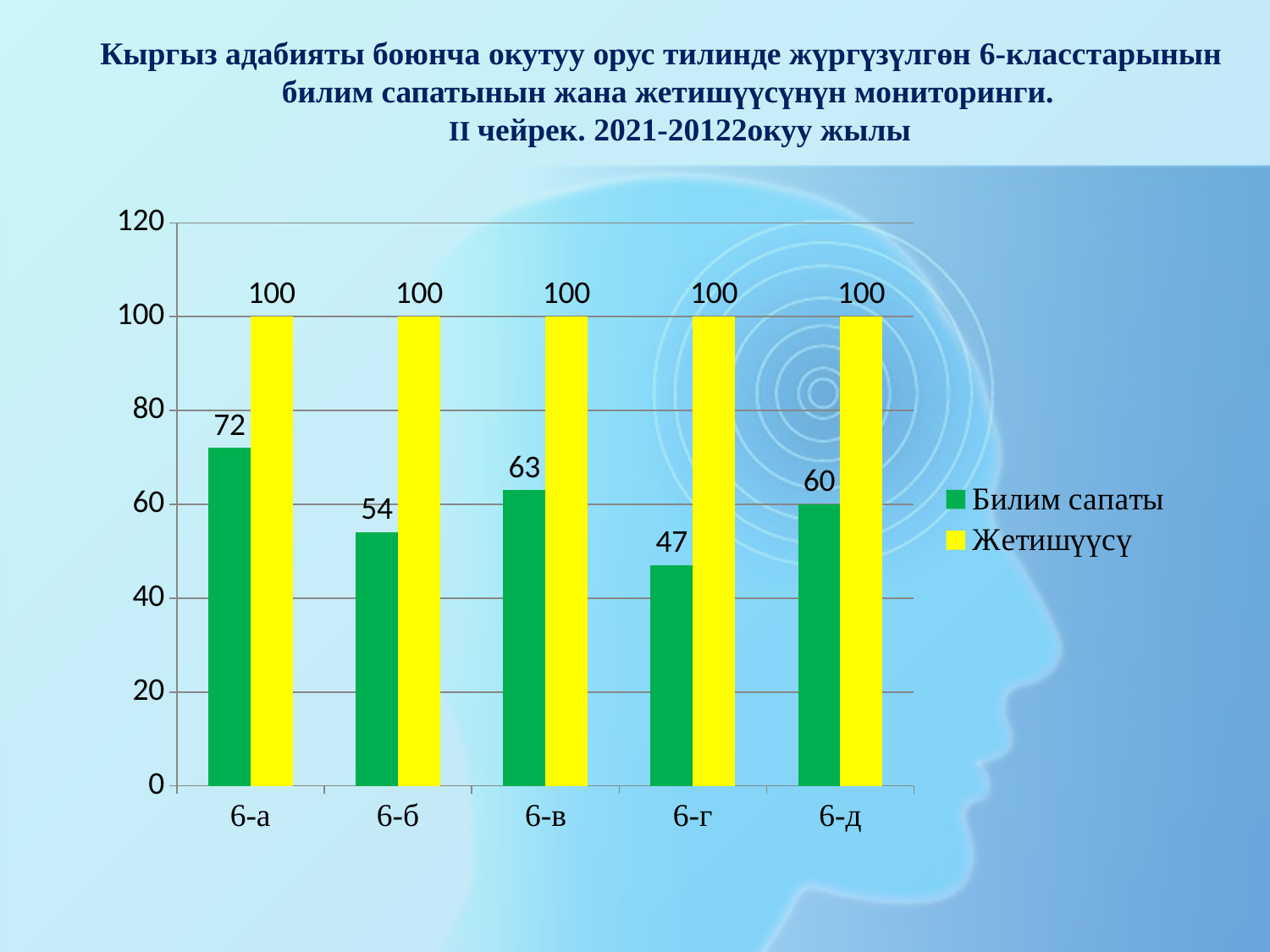

Кыргыз адабияты боюнча окутуу орус тилинде жүргүзүлгөн 6-класстарынын
 билим сапатынын жана жетишүүсүнүн мониторинги.
  II чейрек. 2021-20122окуу жылы

### Chart

| Category | Билим сапаты | Жетишүүсү |
|---|---|---|
| 6-а | 72.0 | 100.0 |
| 6-б | 54.0 | 100.0 |
| 6-в | 63.0 | 100.0 |
| 6-г | 47.0 | 100.0 |
| 6-д | 60.0 | 100.0 |